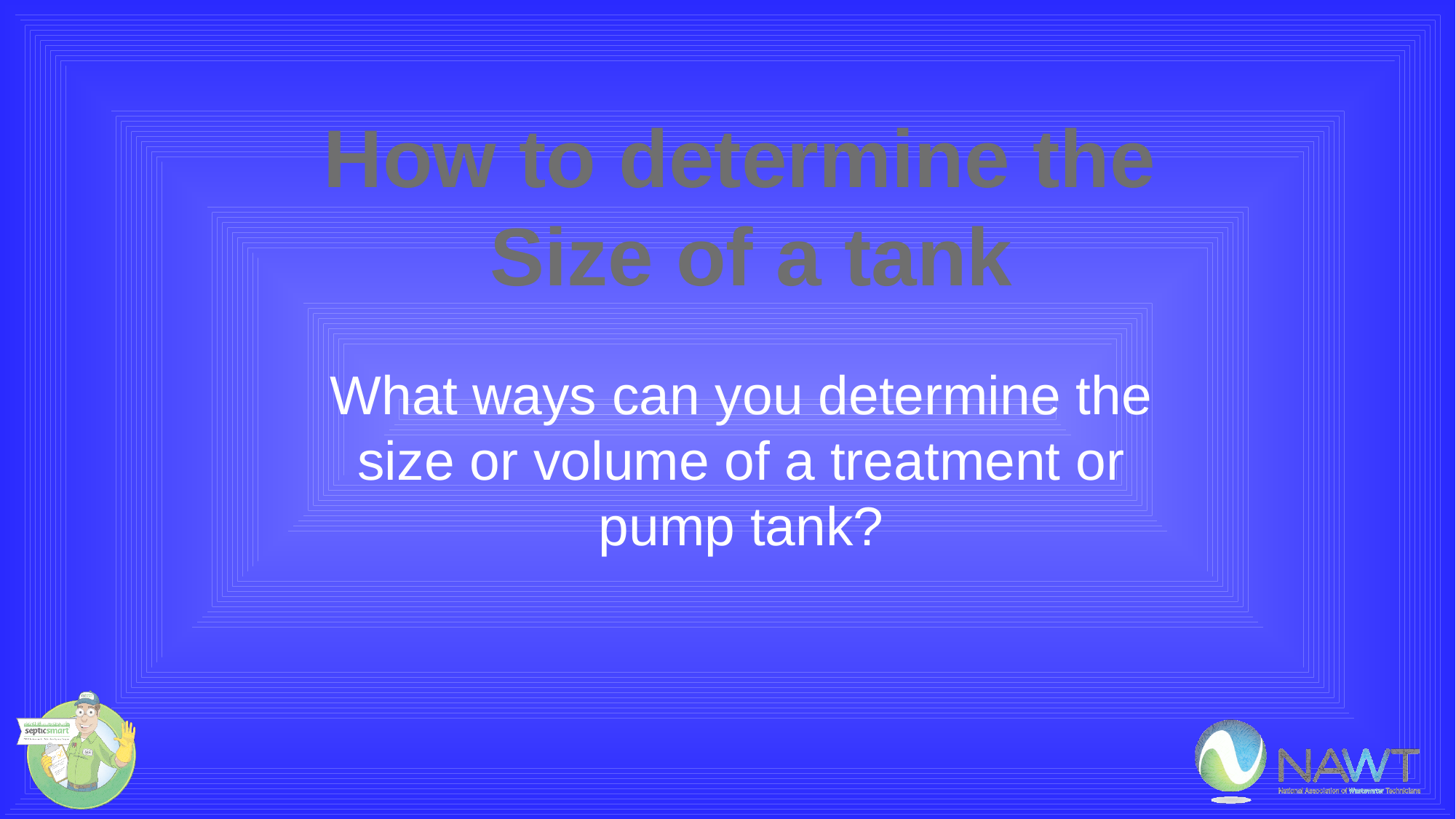

How to determine the
Size of a tank
What ways can you determine the size or volume of a treatment or pump tank?